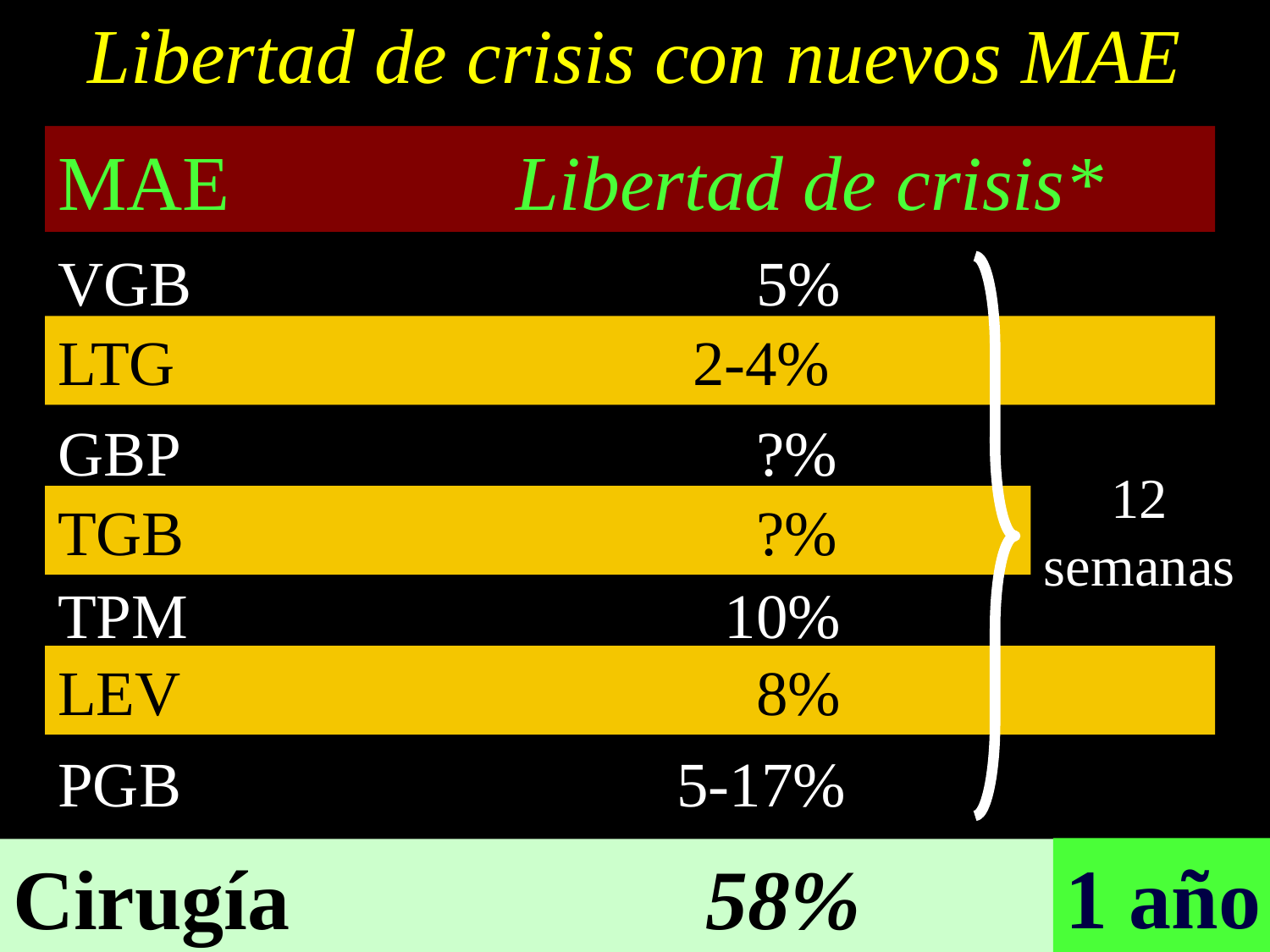

Libertad de crisis con nuevos MAE
MAE		    Libertad de crisis*
VGB				    5%

LTG					2-4%
GBP					    ?%
12
semanas
TGB			            ?%
TPM				  10%
LEV					    8%

PGB				       5-17%
* Solo estudios multicentricos placebo-controlados de EDC, con terapia agregada (add-on).
1 año
Cirugía			   58%